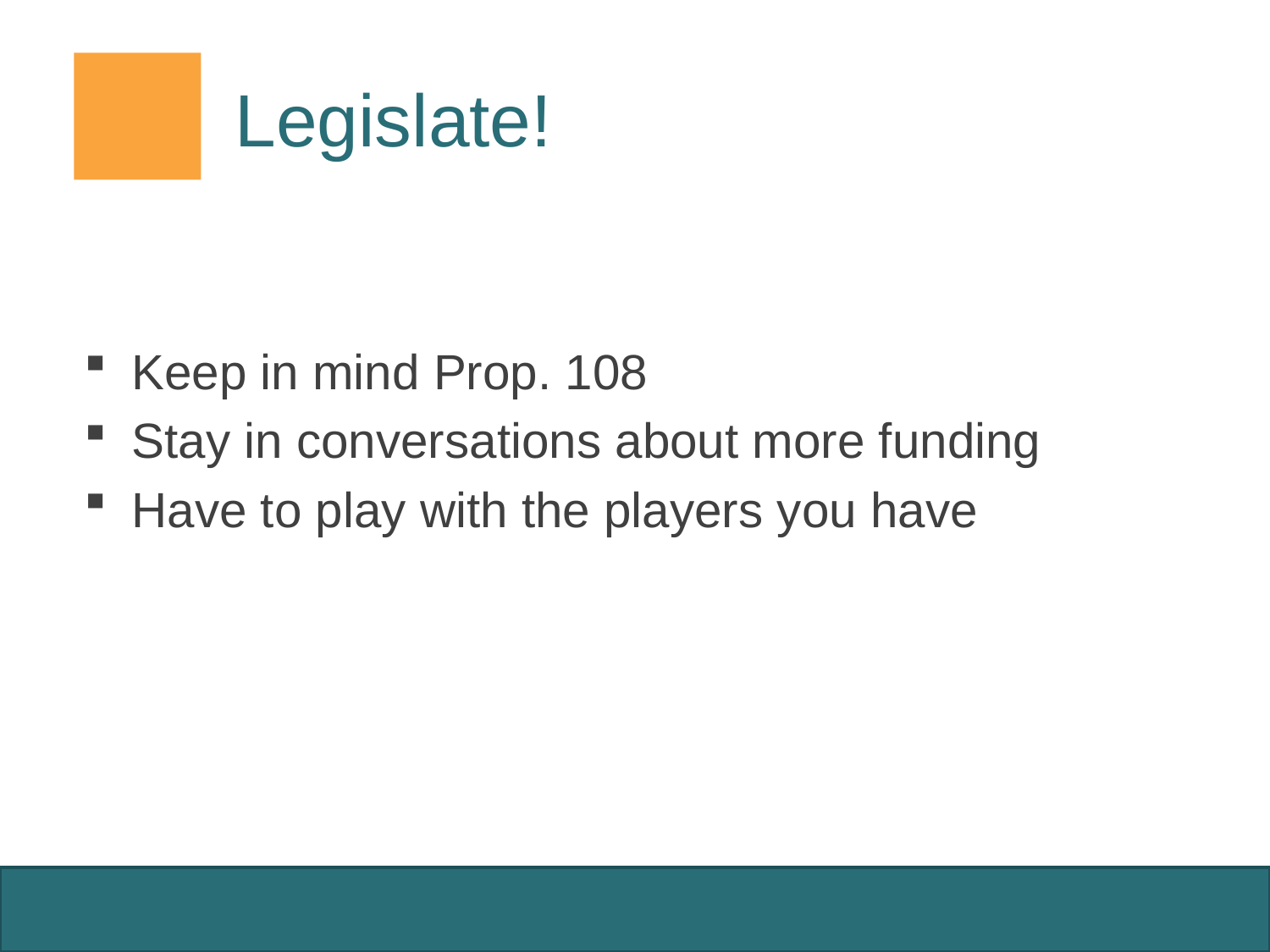

# Legislate!
Keep in mind Prop. 108
Stay in conversations about more funding
Have to play with the players you have